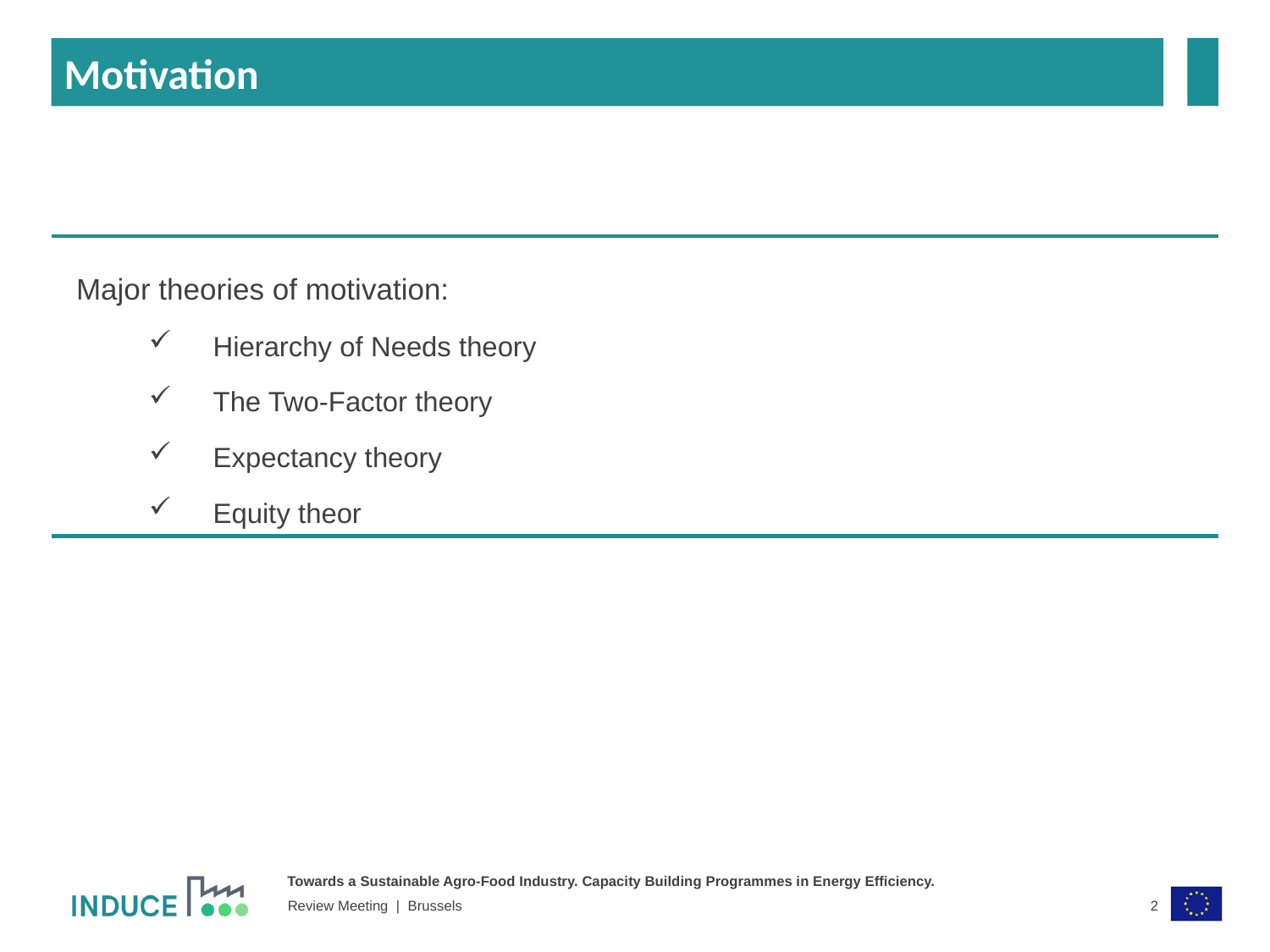

Motivation
Major theories of motivation:
Hierarchy of Needs theory
The Two-Factor theory
Expectancy theory
Equity theor
2
Review Meeting  |  Brussels